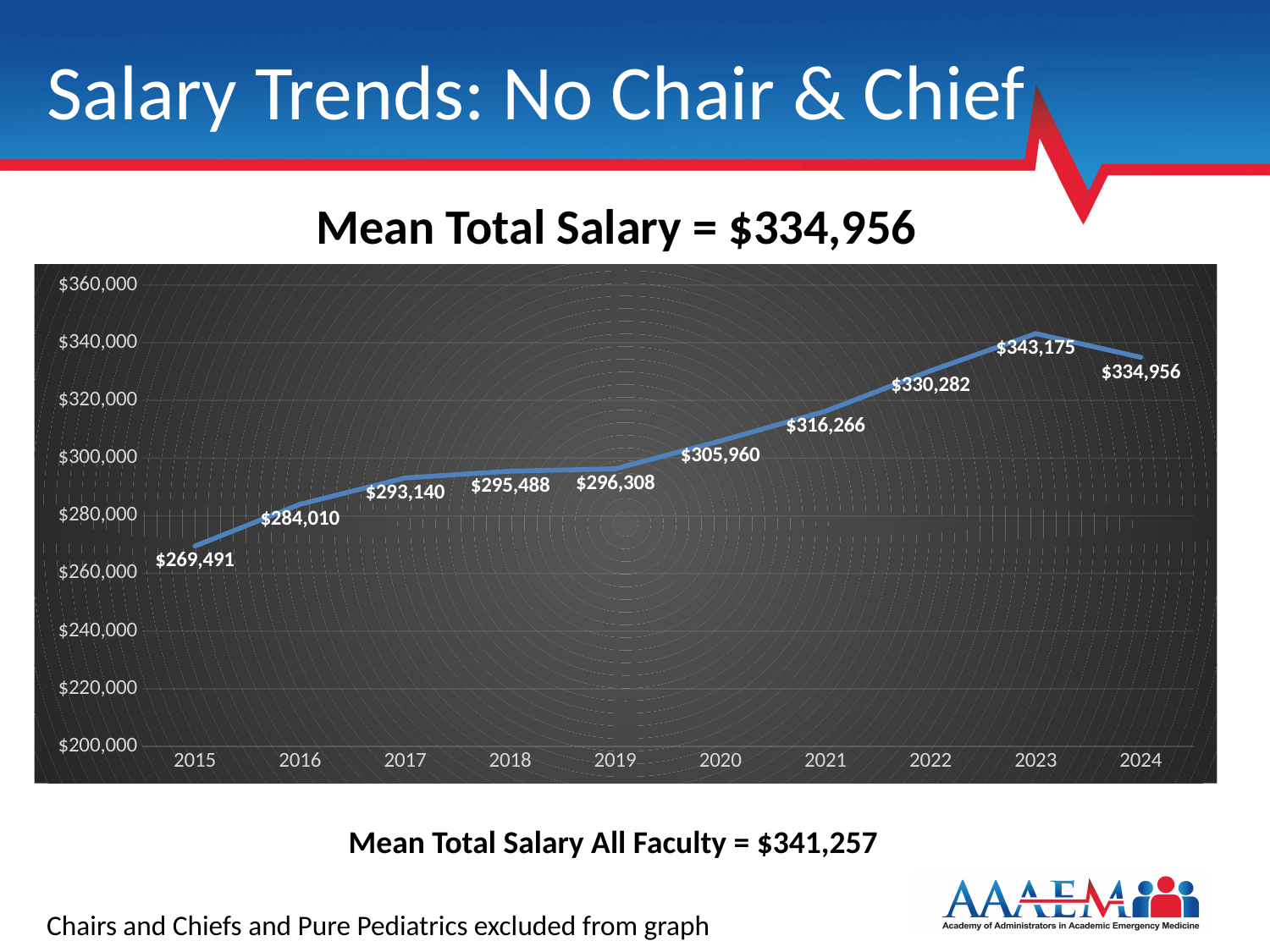

# Salary Trends: No Chair & Chief
Mean Total Salary = $334,956

### Chart

| Category | Mean Salary |
|---|---|
| 2015 | 269491.0 |
| 2016 | 284010.0 |
| 2017 | 293140.0 |
| 2018 | 295488.0 |
| 2019 | 296308.0 |
| 2020 | 305960.0 |
| 2021 | 316266.0 |
| 2022 | 330282.0 |
| 2023 | 343175.0 |
| 2024 | 334956.0 |
Mean Total Salary All Faculty = $341,257

Chairs and Chiefs and Pure Pediatrics excluded from graph